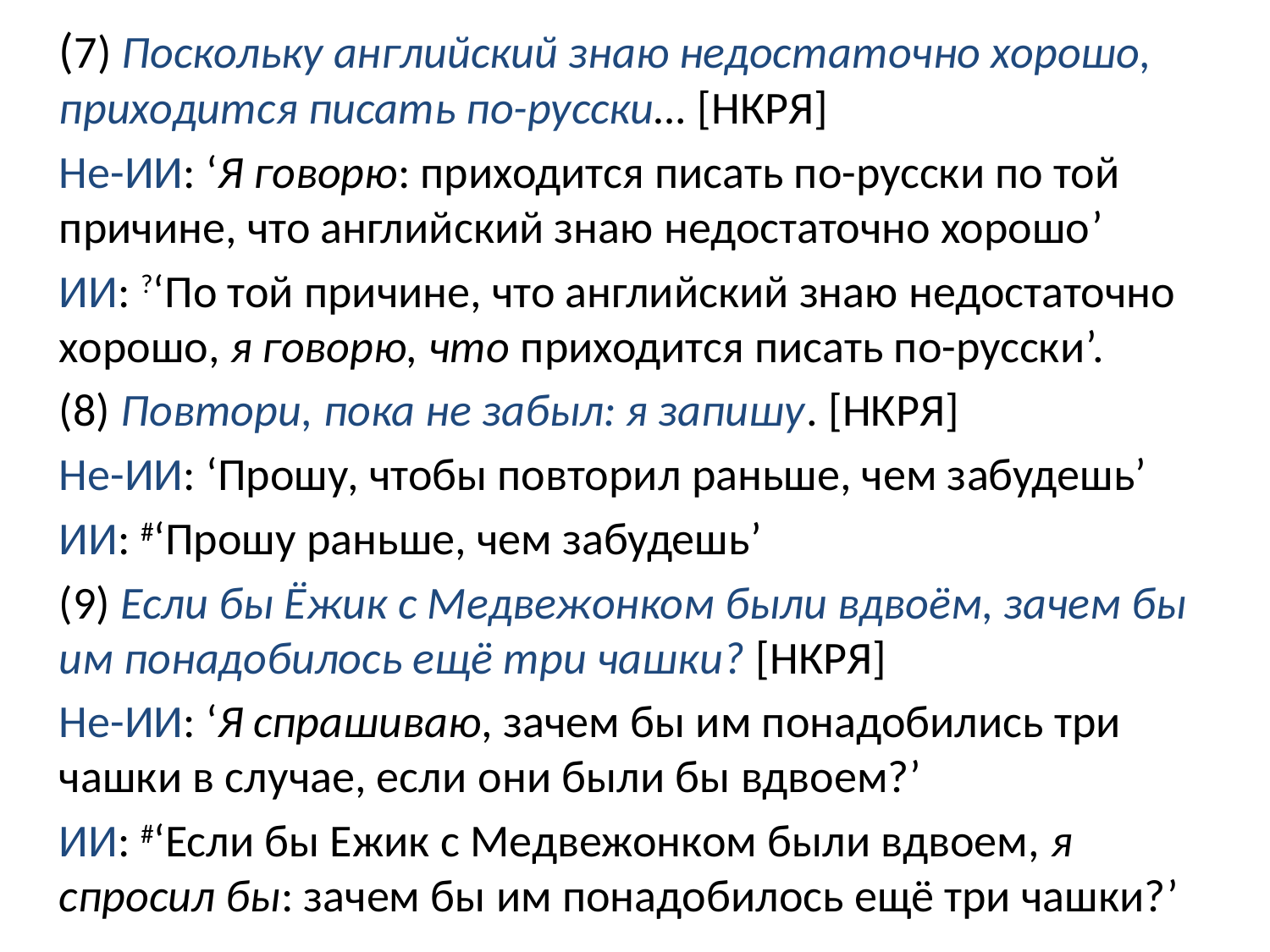

(7) Поскольку английский знаю недостаточно хорошо, приходится писать по-русски… [НКРЯ]
Не-ИИ: ‘Я говорю: приходится писать по-русски по той причине, что английский знаю недостаточно хорошо’
ИИ: ?‘По той причине, что английский знаю недостаточно хорошо, я говорю, что приходится писать по-русски’.
(8) Повтори, пока не забыл: я запишу. [НКРЯ]
Не-ИИ: ‘Прошу, чтобы повторил раньше, чем забудешь’
ИИ: #‘Прошу раньше, чем забудешь’
(9) Если бы Ёжик с Медвежонком были вдвоём, зачем бы им понадобилось ещё три чашки? [НКРЯ]
Не-ИИ: ‘Я спрашиваю, зачем бы им понадобились три чашки в случае, если они были бы вдвоем?’
ИИ: #‘Если бы Ежик с Медвежонком были вдвоем, я спросил бы: зачем бы им понадобилось ещё три чашки?’